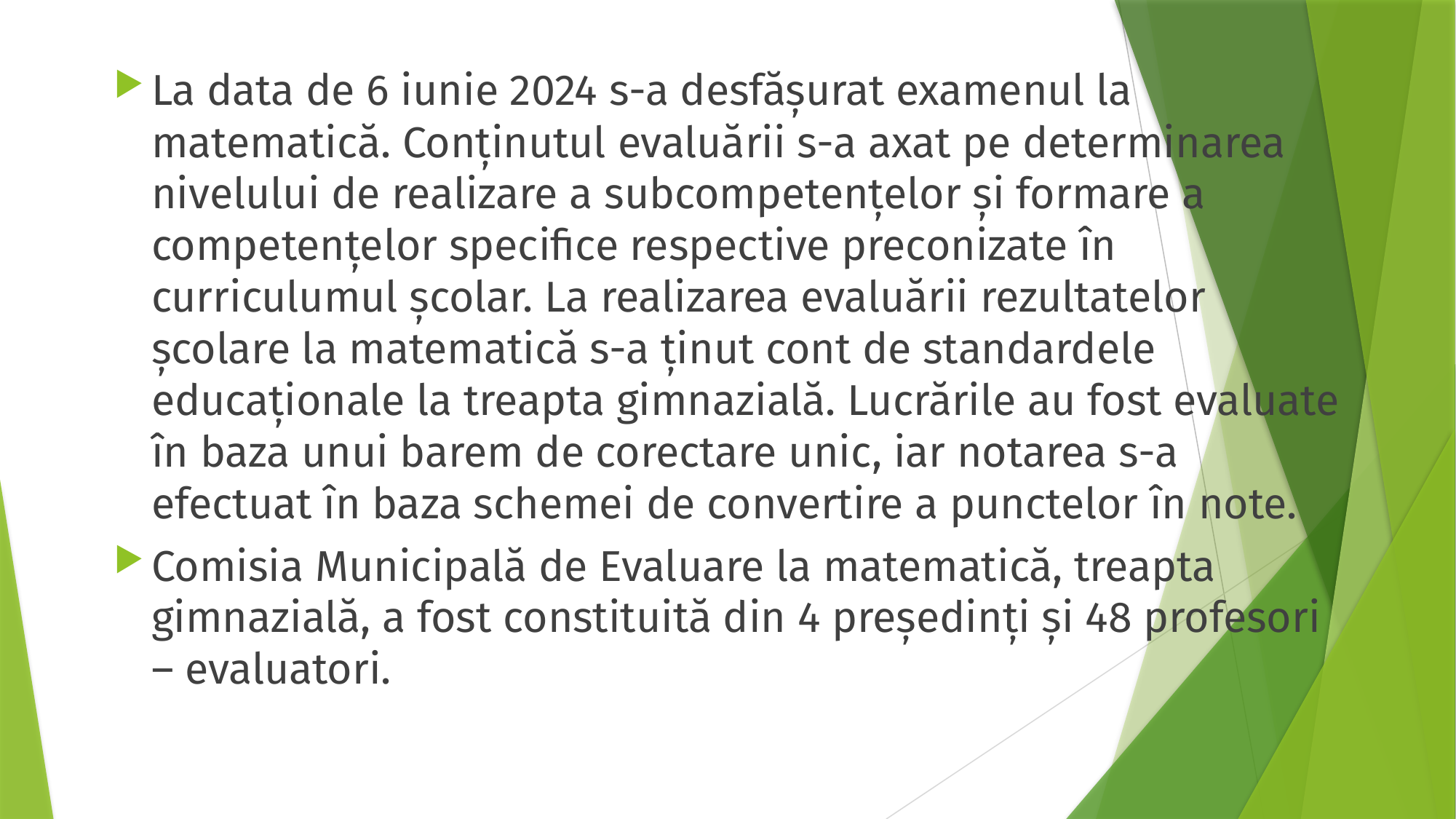

La data de 6 iunie 2024 s-a desfăşurat examenul la matematică. Conţinutul evaluării s-a axat pe determinarea nivelului de realizare a subcompetenţelor şi formare a competenţelor specifice respective preconizate în curriculumul şcolar. La realizarea evaluării rezultatelor şcolare la matematică s-a ţinut cont de standardele educaţionale la treapta gimnazială. Lucrările au fost evaluate în baza unui barem de corectare unic, iar notarea s-a efectuat în baza schemei de convertire a punctelor în note.
Comisia Municipală de Evaluare la matematică, treapta gimnazială, a fost constituită din 4 preşedinți şi 48 profesori – evaluatori.